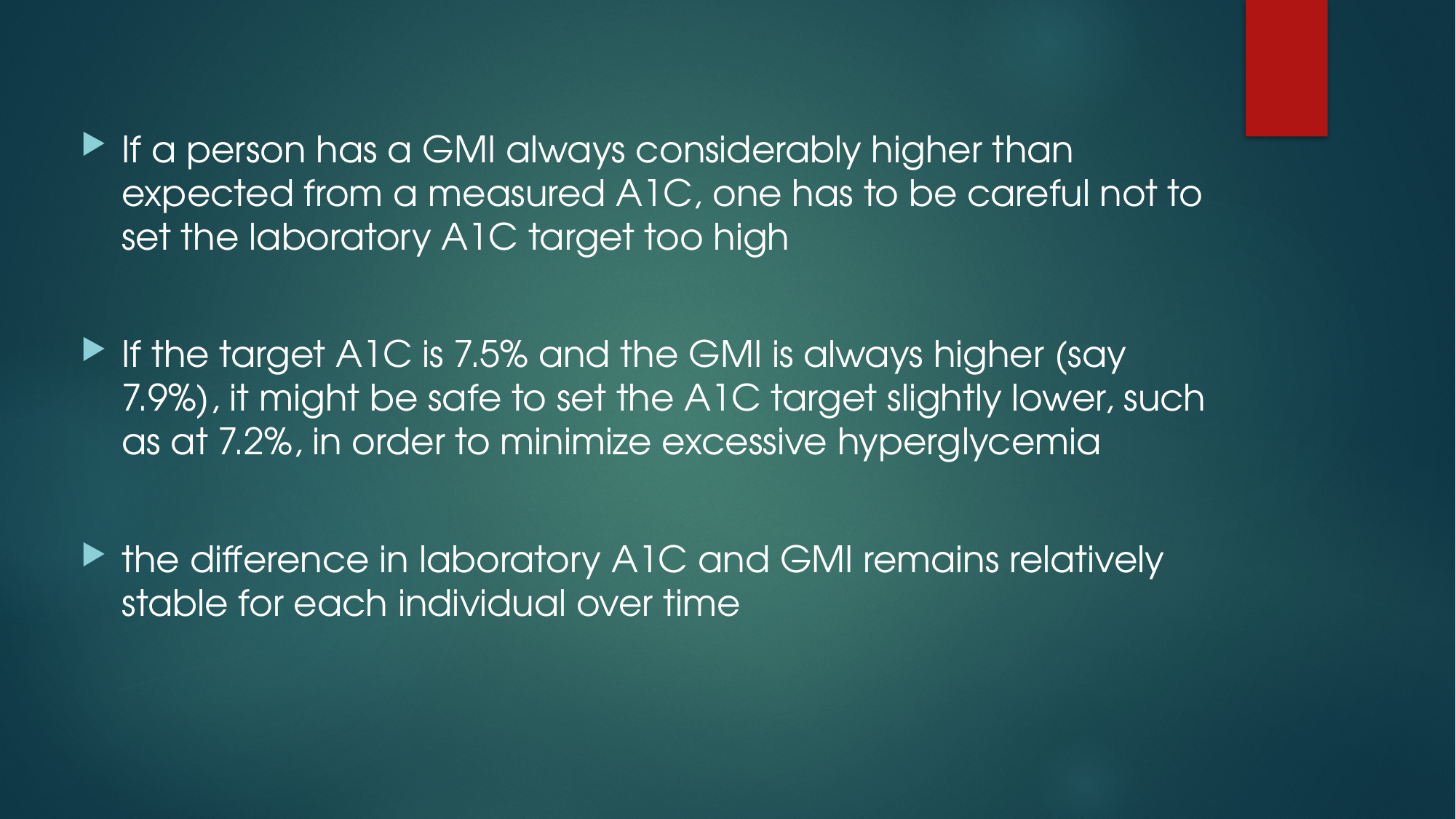

If a person has a GMI always considerably higher than expected from a measured A1C, one has to be careful not to set the laboratory A1C target too high

If the target A1C is 7.5% and the GMI is always higher (say 7.9%), it might be safe to set the A1C target slightly lower, such as at 7.2%, in order to minimize excessive hyperglycemia

the difference in laboratory A1C and GMI remains relatively stable for each individual over time